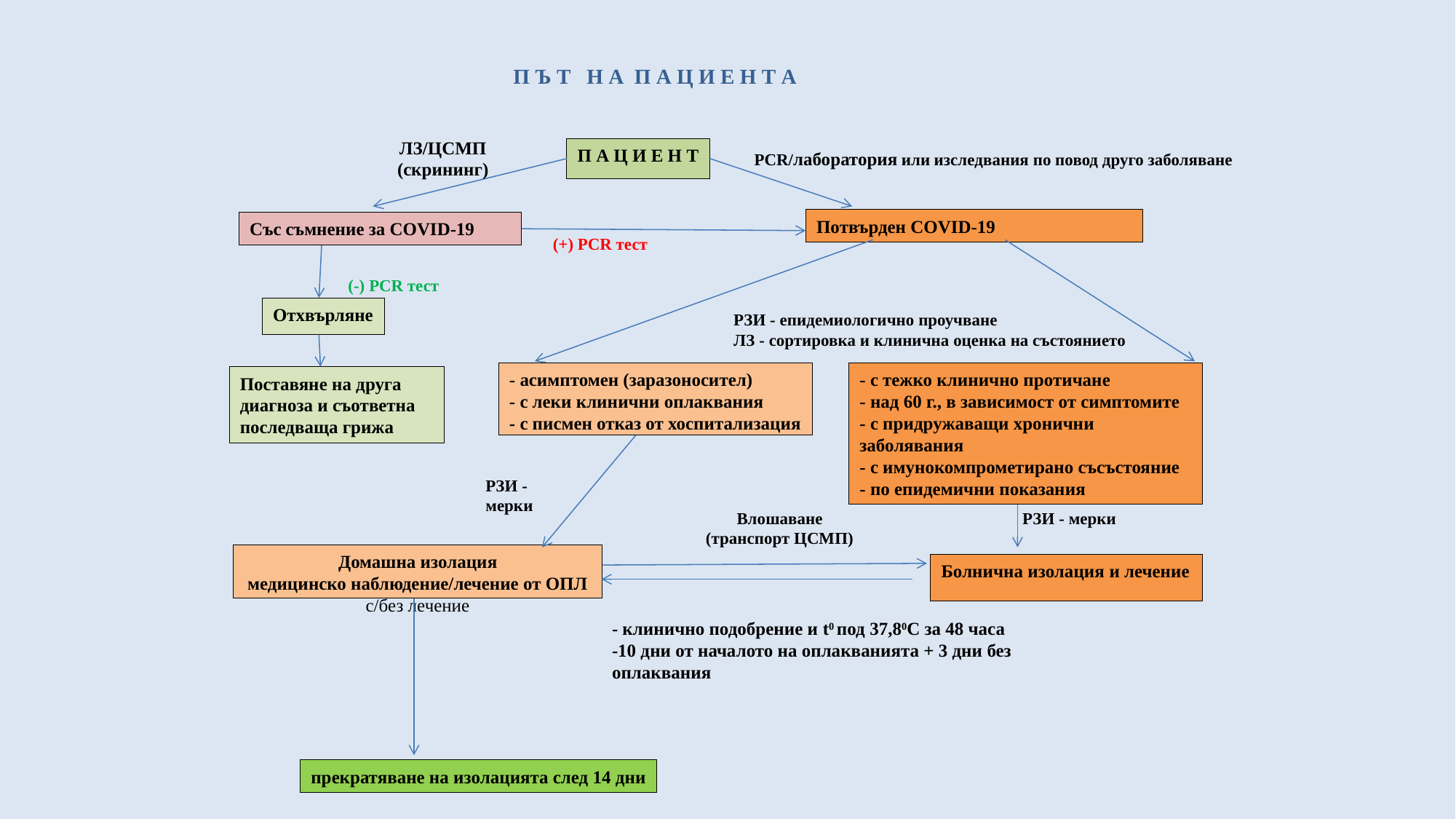

П Ъ Т   Н А  П А Ц И Е Н Т А
ЛЗ/ЦСМП
(скрининг)
П А Ц И Е Н Т

PCR/лаборатория или изследвания по повод друго заболяване
Потвърден COVID-19
Със съмнение за COVID-19
(+) PCR тест
(-) PCR тест
Отхвърляне
РЗИ - епидемиологично проучване
ЛЗ - сортировка и клинична оценка на състоянието
- асимптомен (заразоносител)
- с леки клинични оплаквания
- с писмен отказ от хоспитализация

- с тежко клинично протичане
- над 60 г., в зависимост от симптомите
- с придружаващи хронични заболявания
- с имунокомпрометирано съсъстояние
- по епидемични показания
Поставяне на друга диагноза и съответна последваща грижа
РЗИ - мерки
Влошаване
(транспорт ЦСМП)
РЗИ - мерки
Домашна изолация
медицинско наблюдение/лечение от ОПЛ с/без лечение
Болнична изолация и лечение
- клинично подобрение и t0 под 37,80С за 48 часа
-10 дни от началото на оплакванията + 3 дни без оплаквания
прекратяване на изолацията след 14 дни